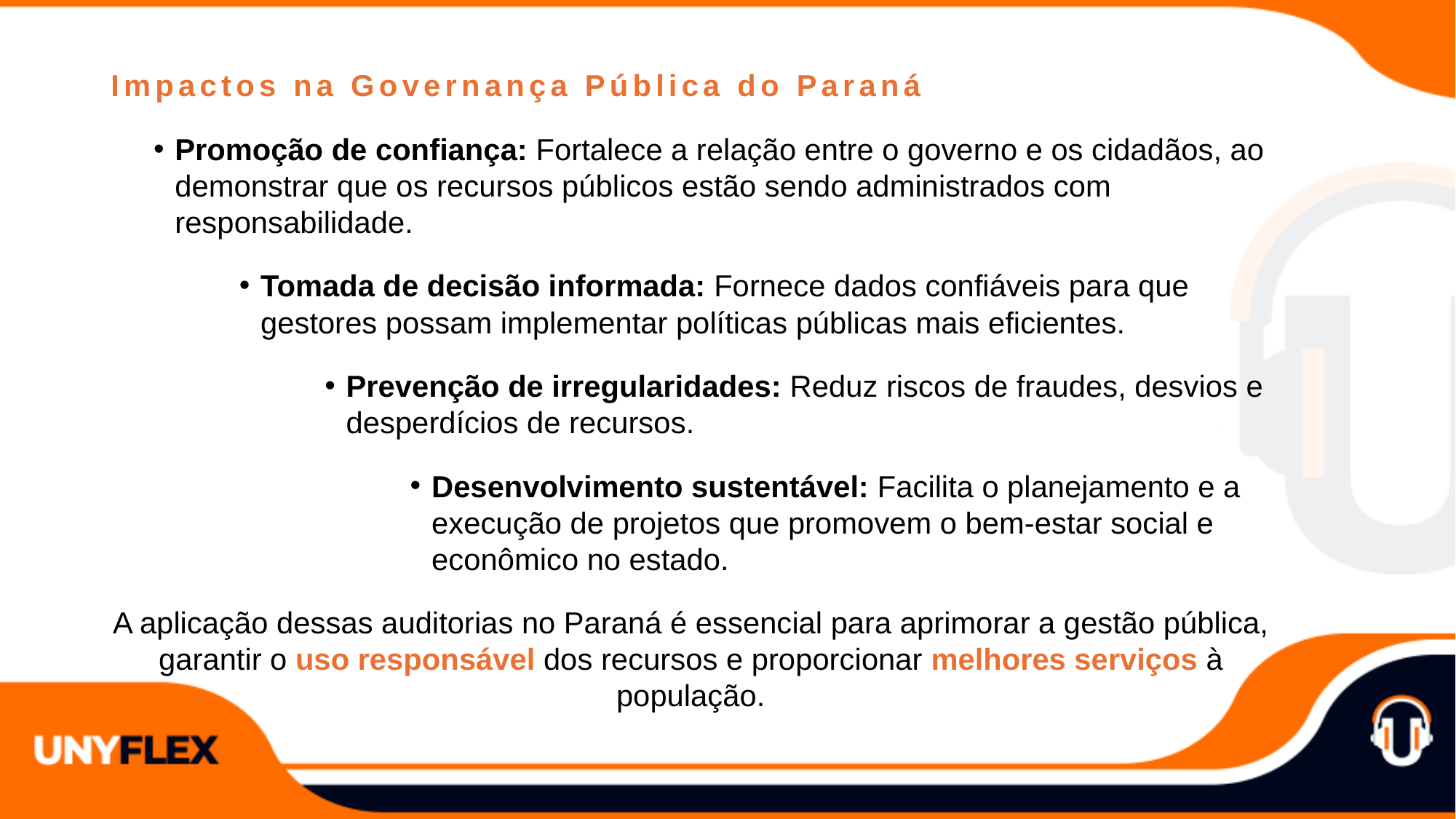

Impactos na Governança Pública do Paraná
Promoção de confiança: Fortalece a relação entre o governo e os cidadãos, ao demonstrar que os recursos públicos estão sendo administrados com responsabilidade.
Tomada de decisão informada: Fornece dados confiáveis para que gestores possam implementar políticas públicas mais eficientes.
Prevenção de irregularidades: Reduz riscos de fraudes, desvios e desperdícios de recursos.
Desenvolvimento sustentável: Facilita o planejamento e a execução de projetos que promovem o bem-estar social e econômico no estado.
A aplicação dessas auditorias no Paraná é essencial para aprimorar a gestão pública, garantir o uso responsável dos recursos e proporcionar melhores serviços à população.